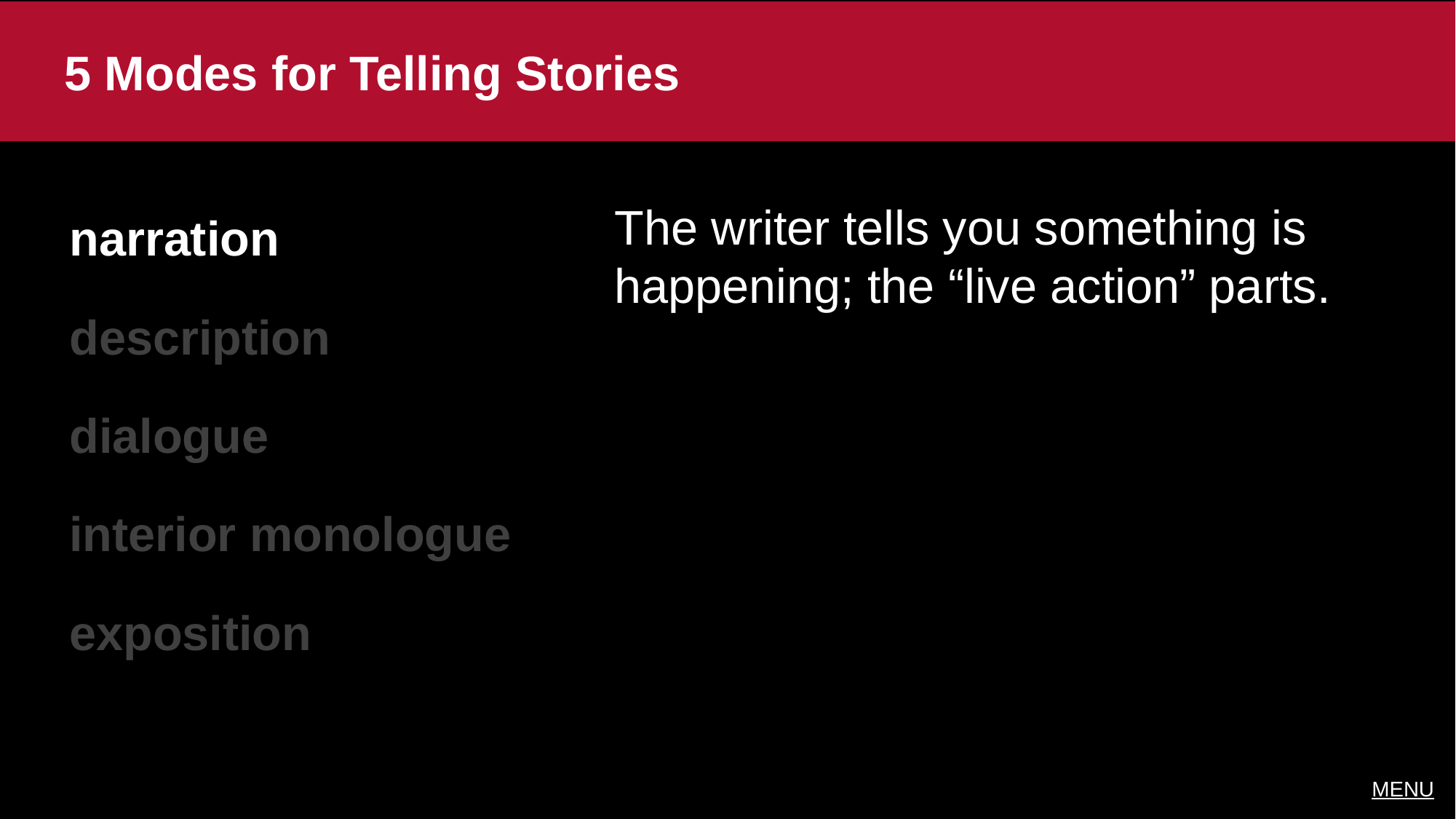

5 Modes for Telling Stories
narration
description
dialogue
interior monologue
exposition
The writer tells you something is happening; the “live action” parts.